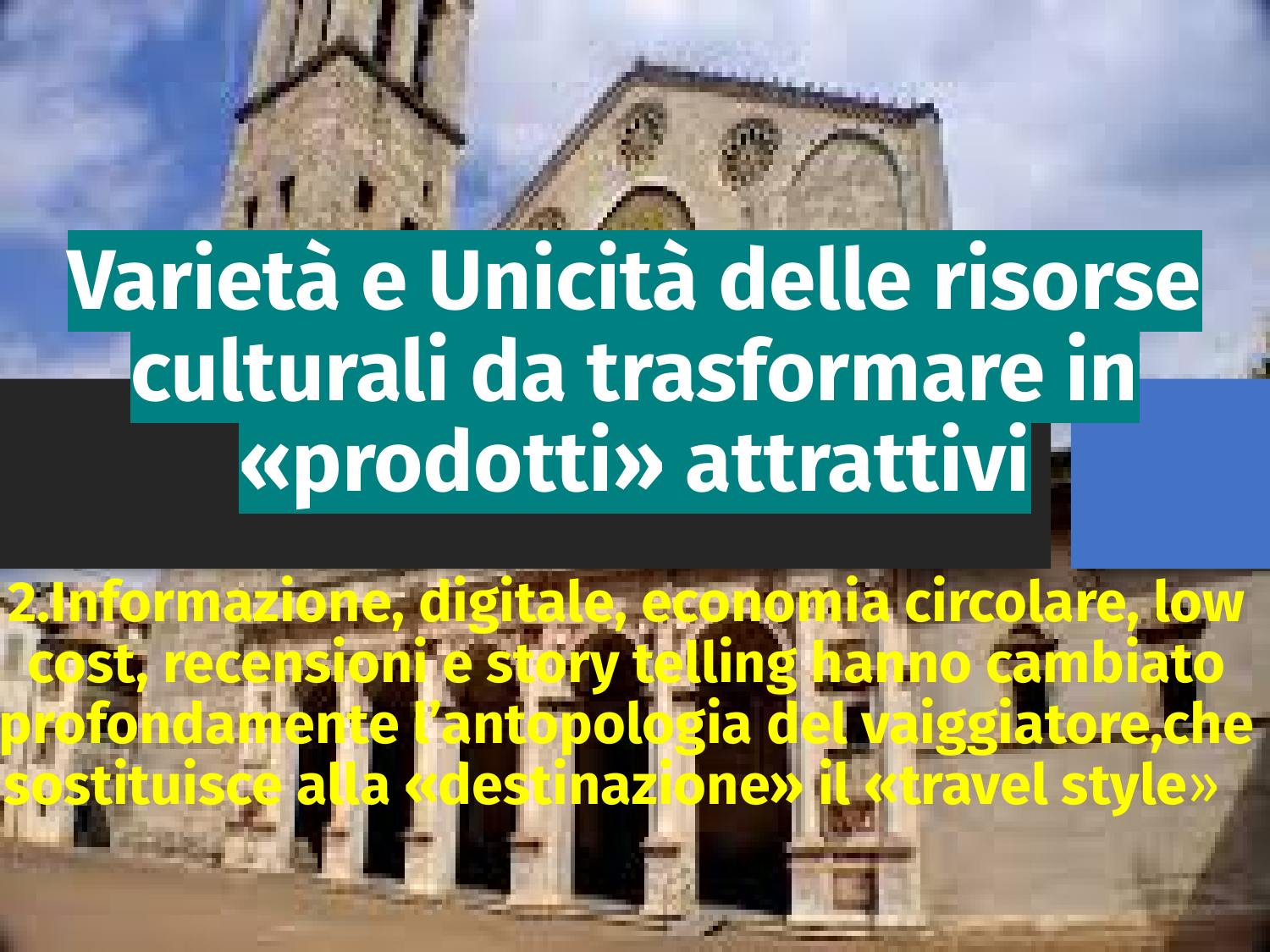

# Varietà e Unicità delle risorse culturali da trasformare in «prodotti» attrattivi
8
2.Informazione, digitale, economia circolare, low cost, recensioni e story telling hanno cambiato profondamente l’antopologia del vaiggiatore,che sostituisce alla «destinazione» il «travel style»